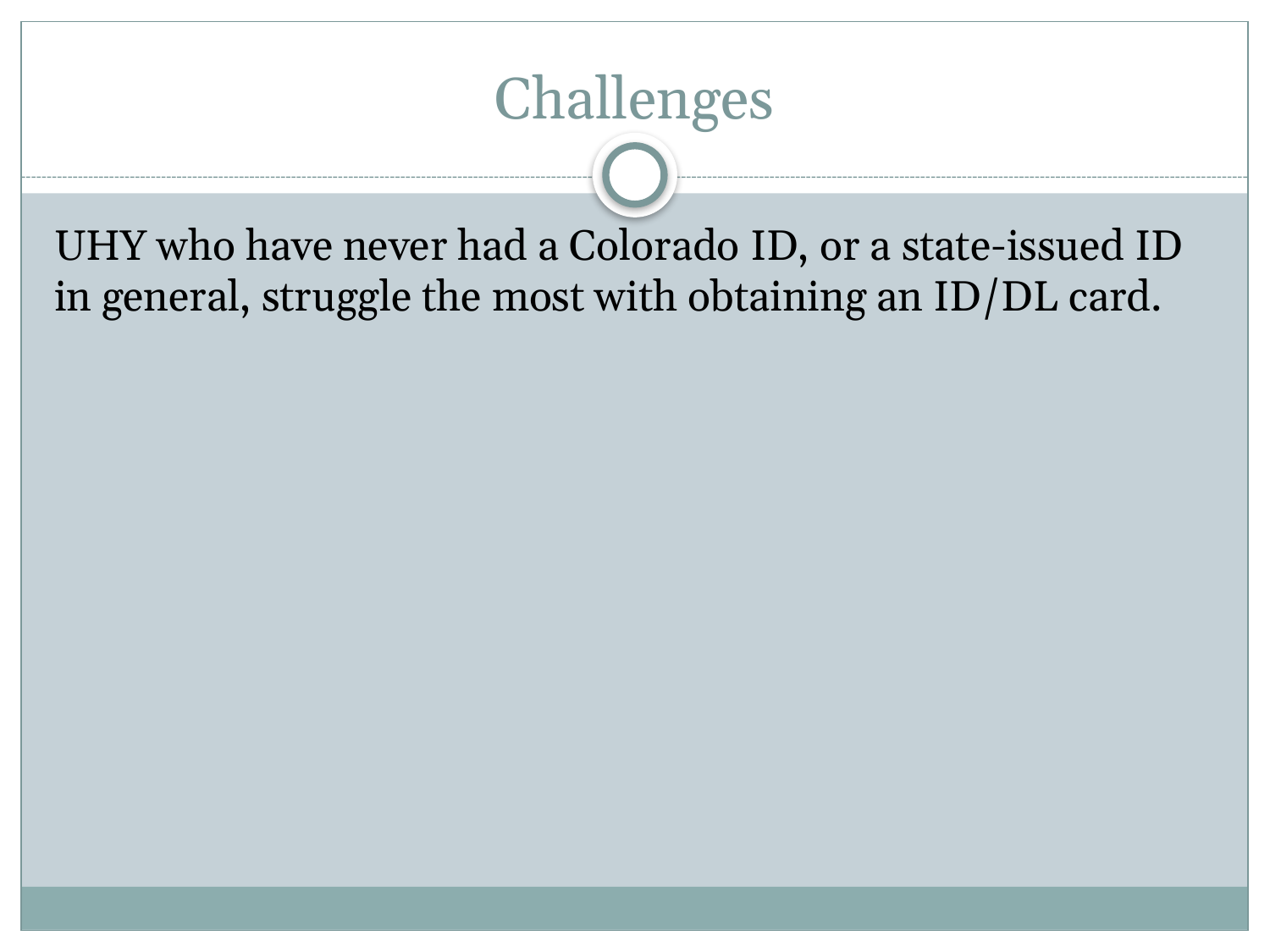

# Challenges
UHY who have never had a Colorado ID, or a state-issued ID
in general, struggle the most with obtaining an ID/DL card.